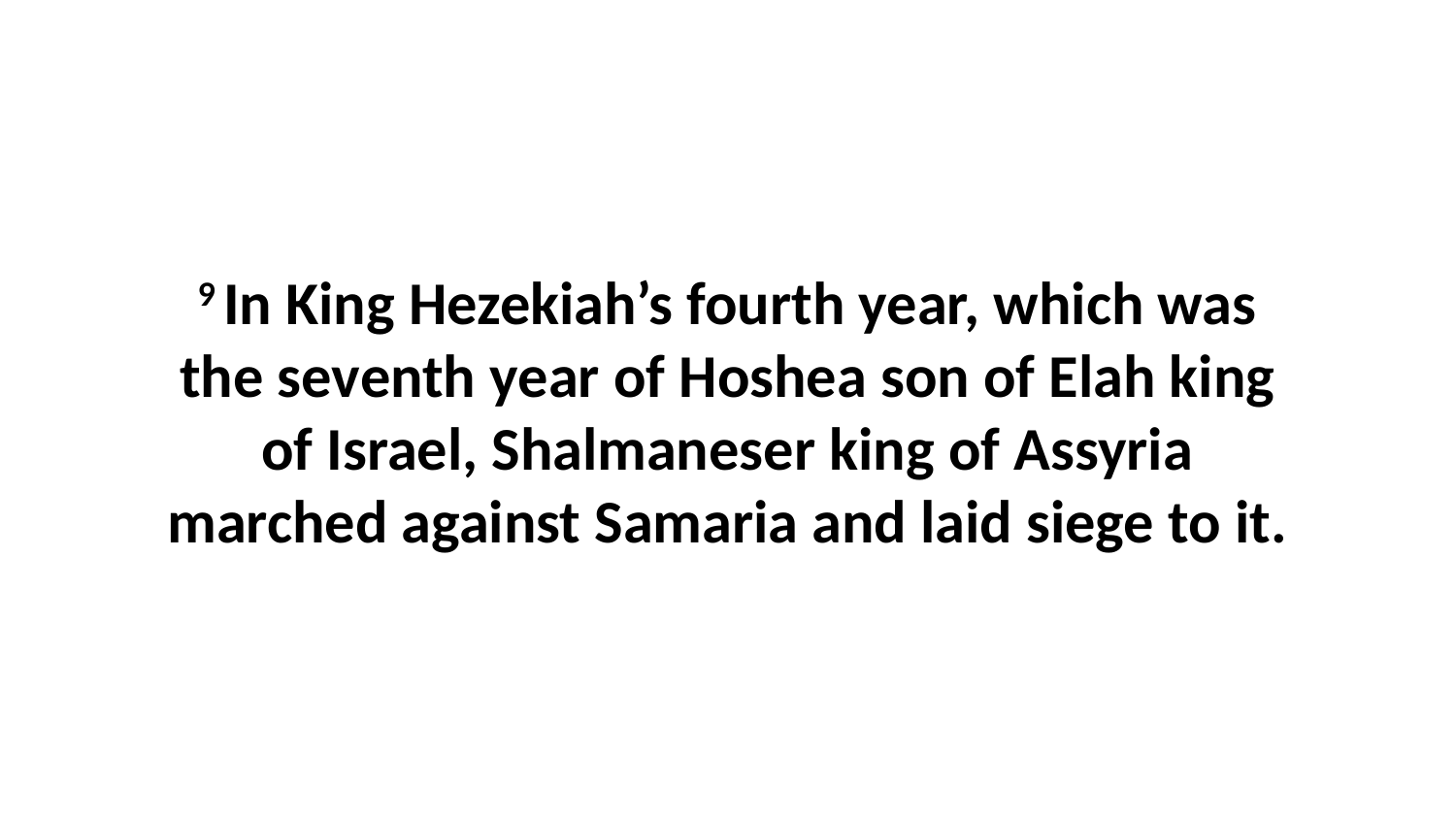

9 In King Hezekiah’s fourth year, which was the seventh year of Hoshea son of Elah king of Israel, Shalmaneser king of Assyria marched against Samaria and laid siege to it.